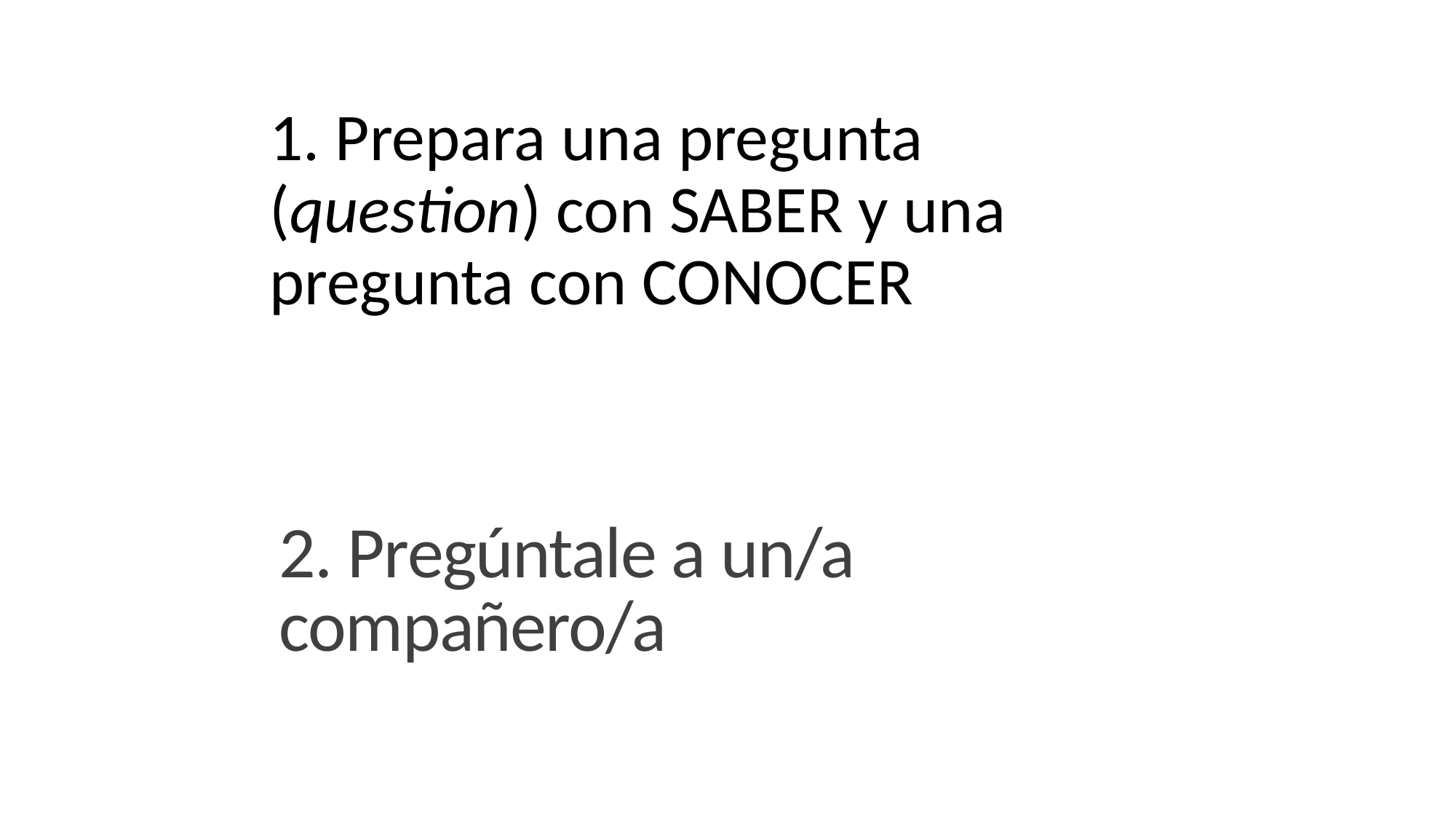

# 1. Prepara una pregunta (question) con SABER y una pregunta con CONOCER
2. Pregúntale a un/a compañero/a